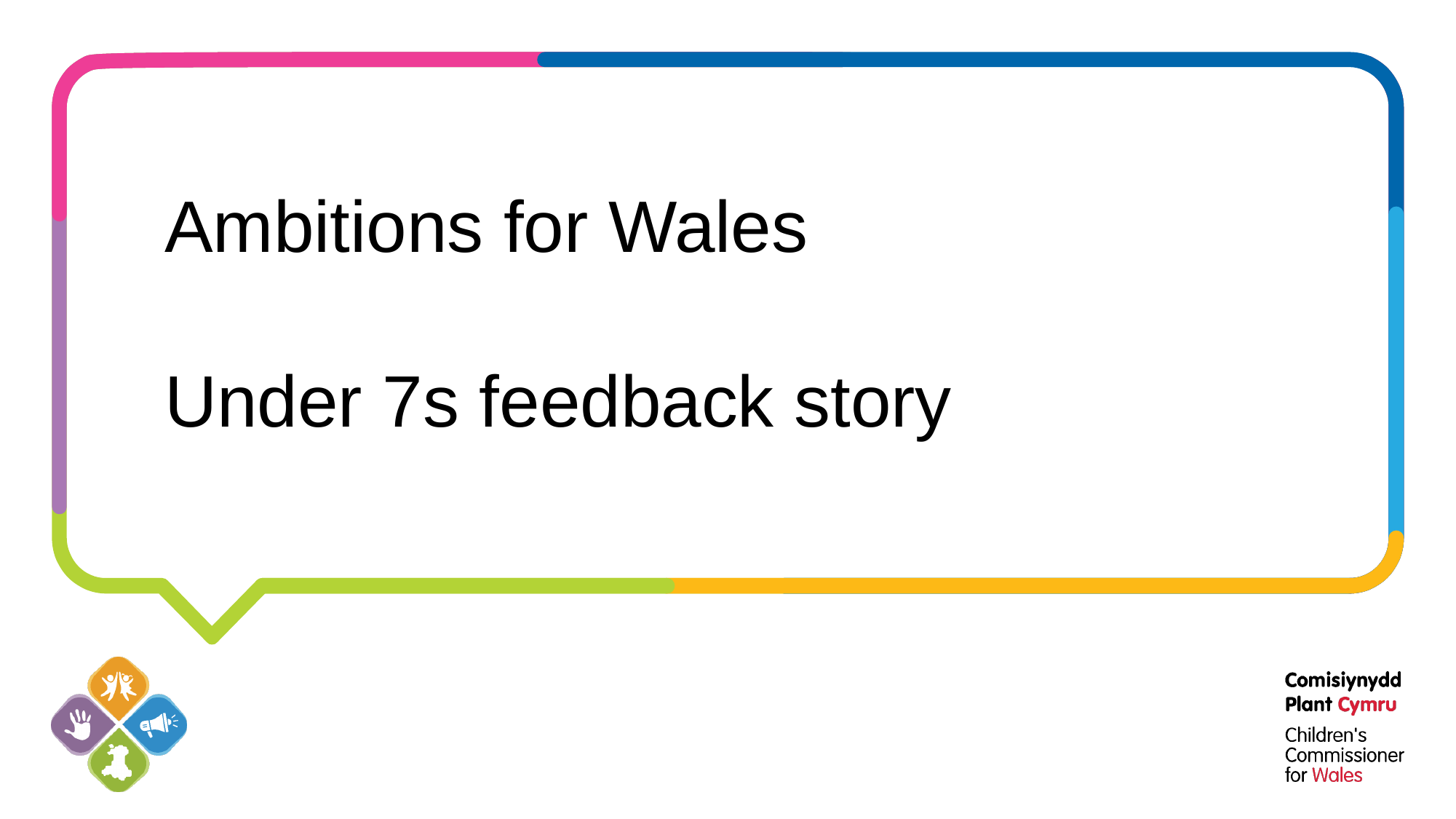

#
Ambitions for Wales
Under 7s feedback story